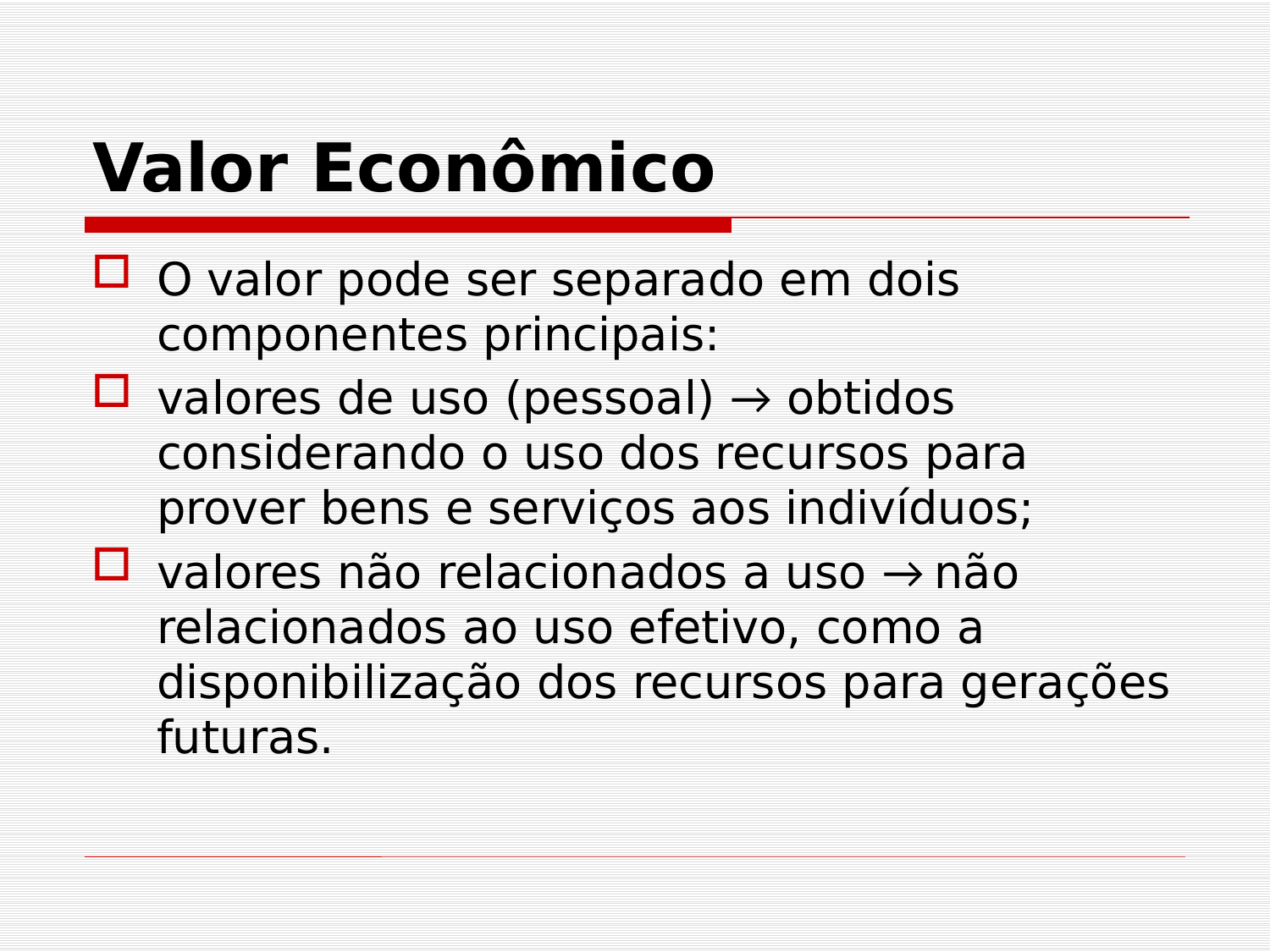

# Valor Econômico
O valor pode ser separado em dois componentes principais:
valores de uso (pessoal) → obtidos considerando o uso dos recursos para prover bens e serviços aos indivíduos;
valores não relacionados a uso → não relacionados ao uso efetivo, como a disponibilização dos recursos para gerações futuras.